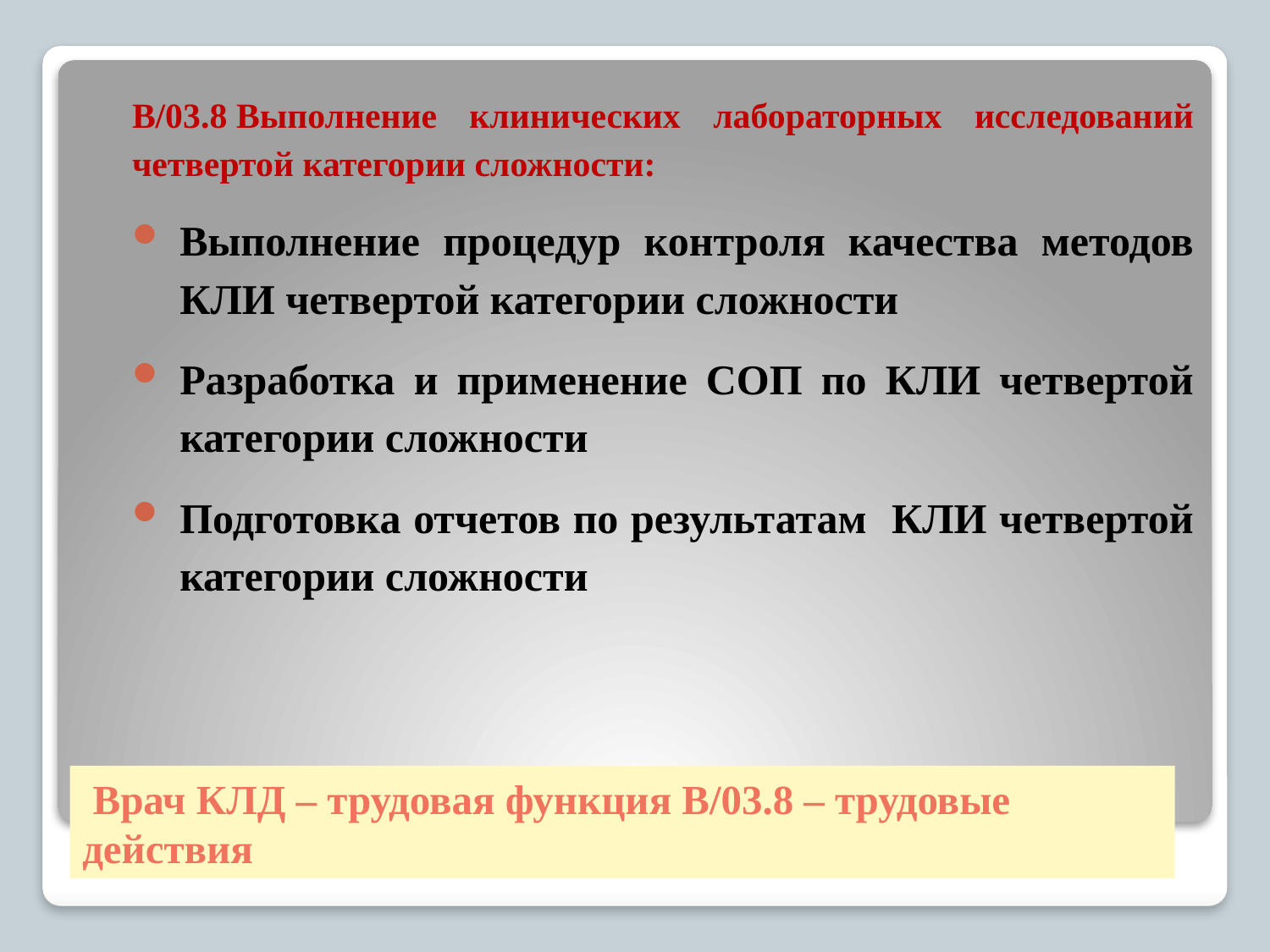

В/03.8 Выполнение клинических лабораторных исследований четвертой категории сложности:
Выполнение процедур контроля качества методов КЛИ четвертой категории сложности
Разработка и применение СОП по КЛИ четвертой категории сложности
Подготовка отчетов по результатам  КЛИ четвертой категории сложности

# Врач КЛД – трудовая функция В/03.8 – трудовые действия